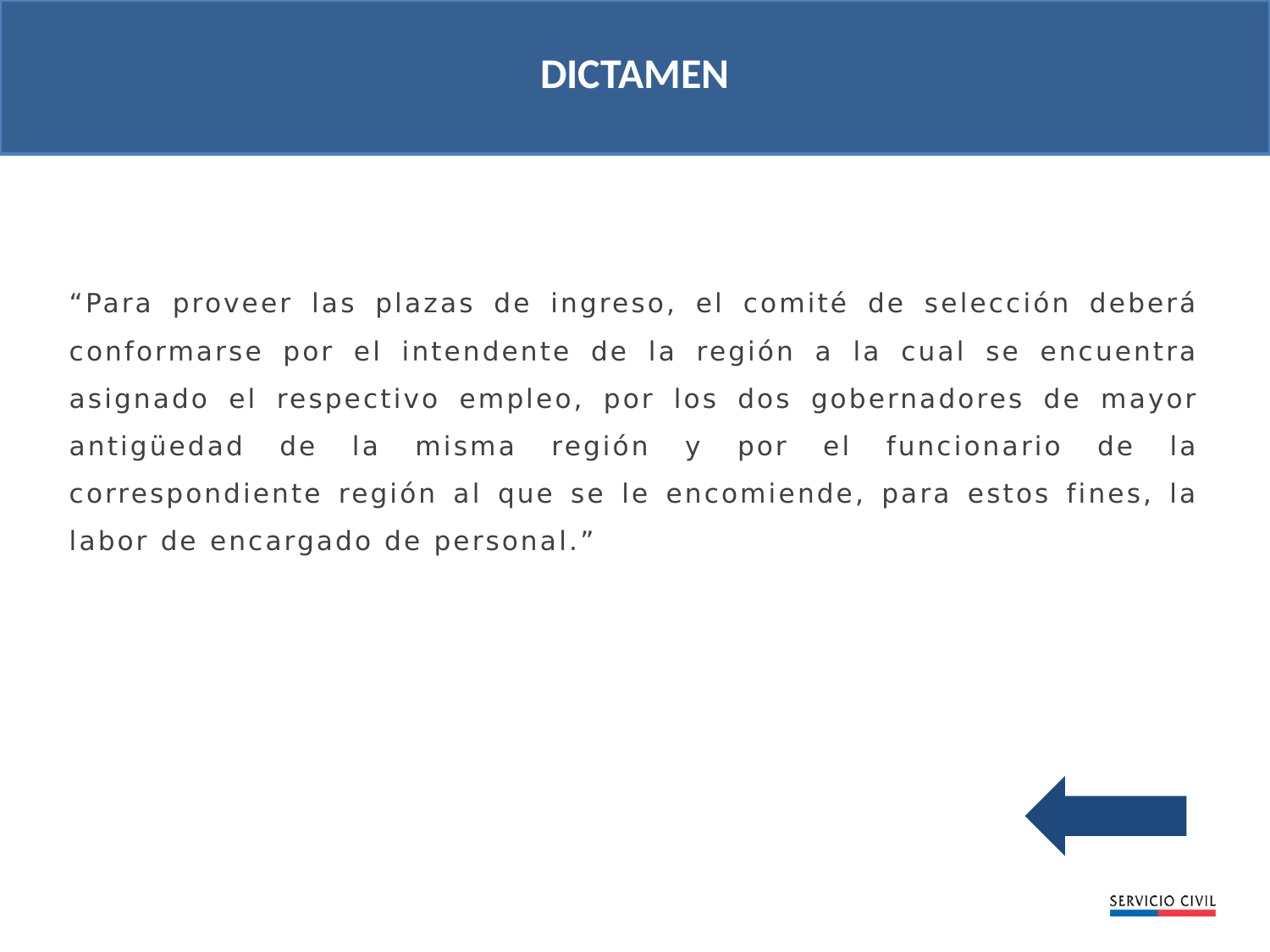

DICTAMEN
“Para proveer las plazas de ingreso, el comité de selección deberá conformarse por el intendente de la región a la cual se encuentra asignado el respectivo empleo, por los dos gobernadores de mayor antigüedad de la misma región y por el funcionario de la correspondiente región al que se le encomiende, para estos fines, la labor de encargado de personal.”